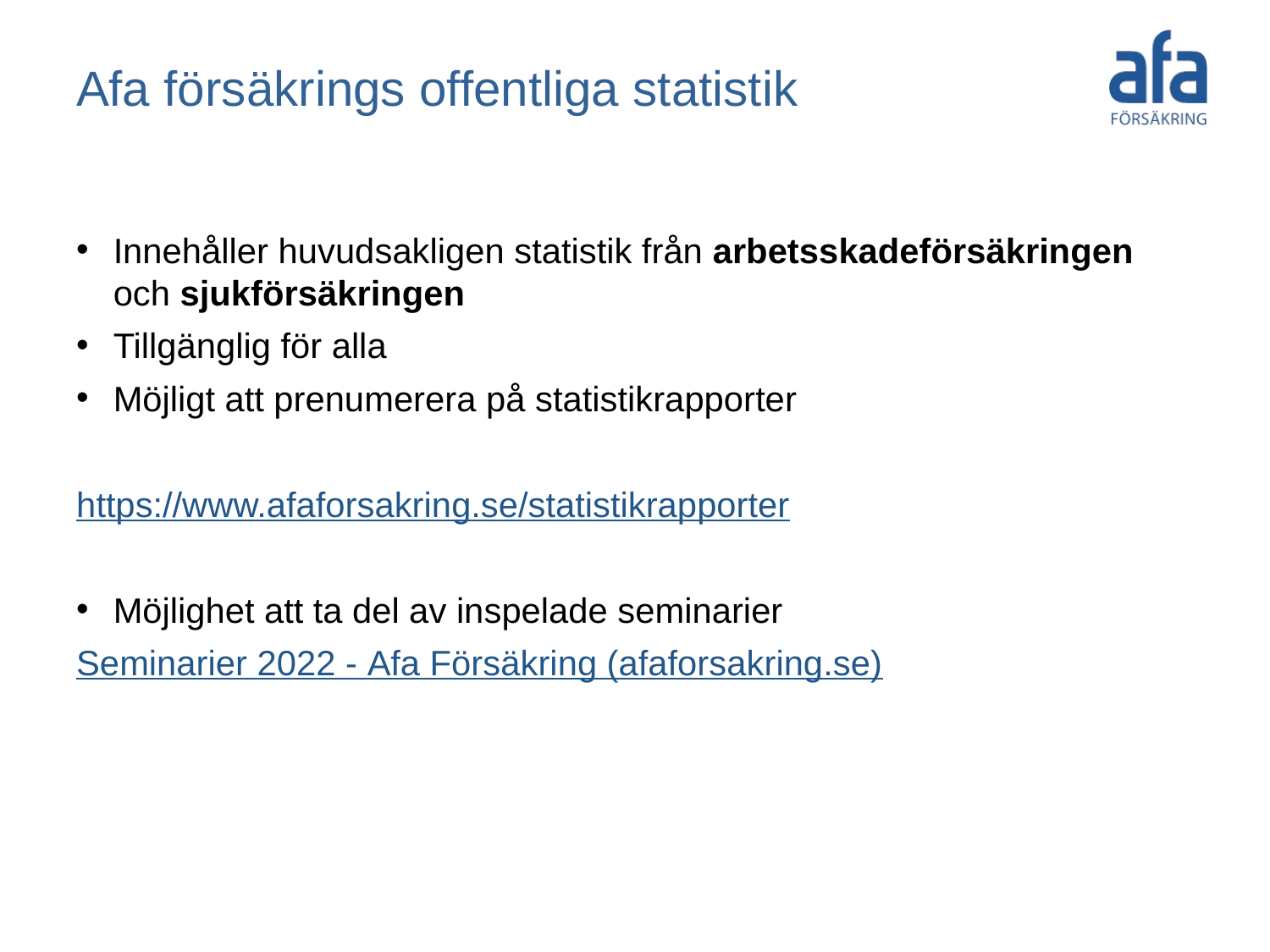

# Afa försäkrings offentliga statistik
Innehåller huvudsakligen statistik från arbetsskadeförsäkringen och sjukförsäkringen
Tillgänglig för alla
Möjligt att prenumerera på statistikrapporter

https://www.afaforsakring.se/statistikrapporter

Möjlighet att ta del av inspelade seminarier
Seminarier 2022 - Afa Försäkring (afaforsakring.se)